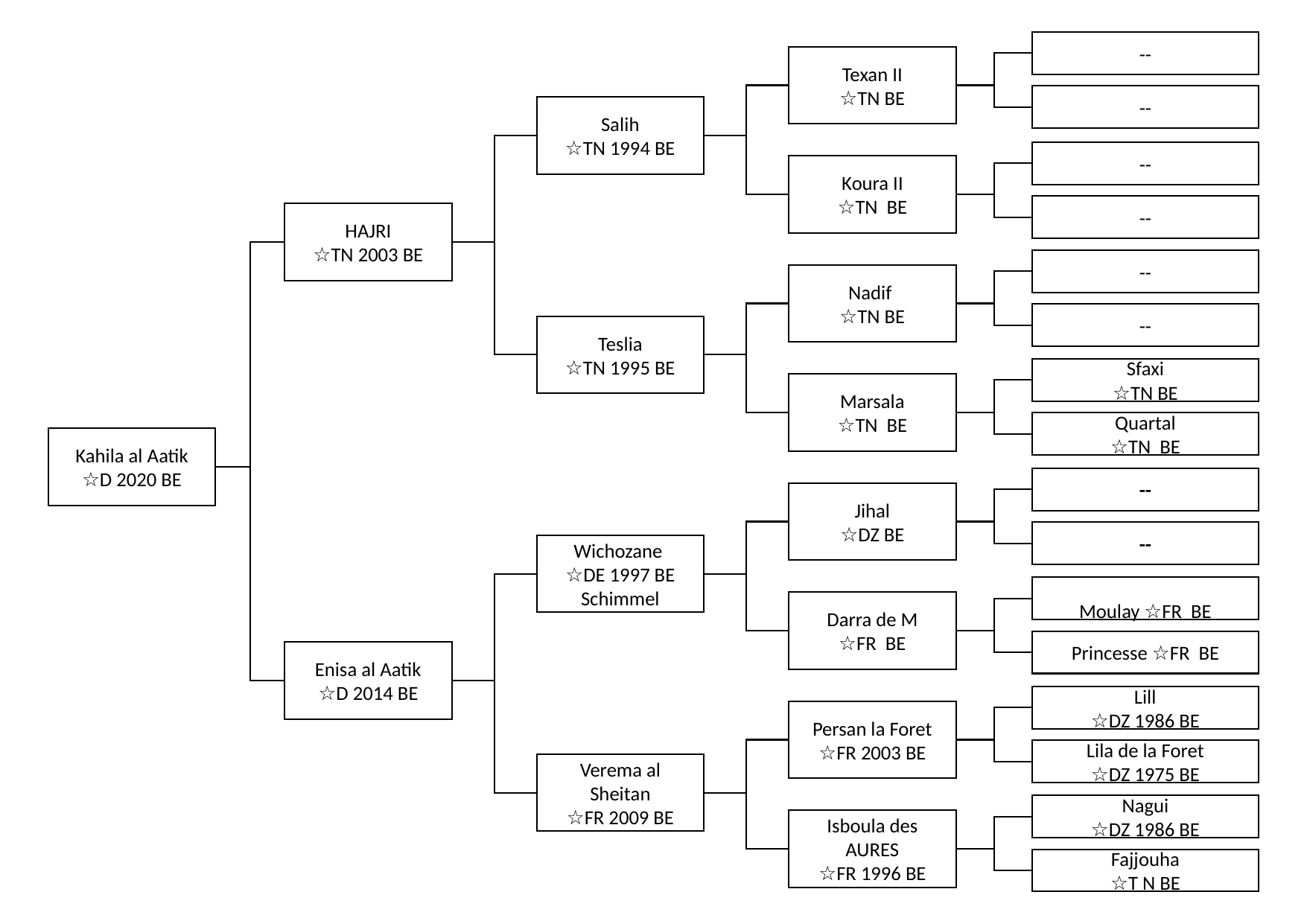

--
Texan II
☆TN BE
--
Salih
☆TN 1994 BE
--
Koura II
☆TN  BE
--
HAJRI
☆TN 2003 BE
--
Nadif
☆TN BE
--
Teslia
☆TN 1995 BE
Sfaxi
☆TN BE
Marsala
☆TN  BE
Quartal
☆TN  BE
Kahila al Aatik
☆D 2020 BE
--
Jihal
☆DZ BE
--
Wichozane
☆DE 1997 BE
Schimmel

Moulay ☆FR  BE
Darra de M
☆FR  BE
Princesse ☆FR  BE
Enisa al Aatik
☆D 2014 BE
Lill
☆DZ 1986 BE
Persan la Foret
☆FR 2003 BE
Lila de la Foret
☆DZ 1975 BE
Verema al Sheitan
☆FR 2009 BE
Nagui
☆DZ 1986 BE
Isboula des AURES
☆FR 1996 BE
Fajjouha
☆T N BE